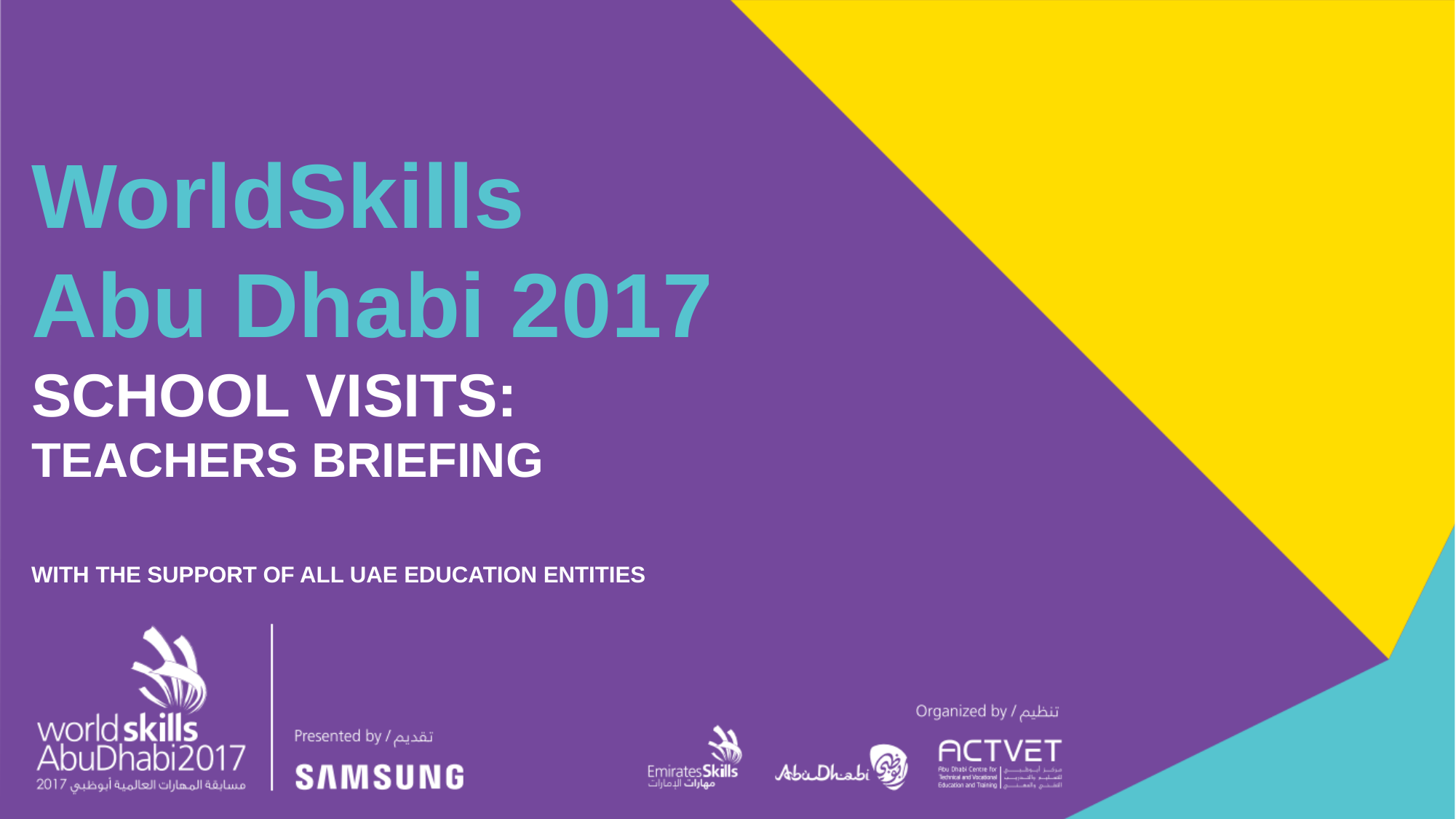

WorldSkills
Abu Dhabi 2017
School visits:
Teachers briefing
With the support of ALL UAE EDUCATION ENTITIES